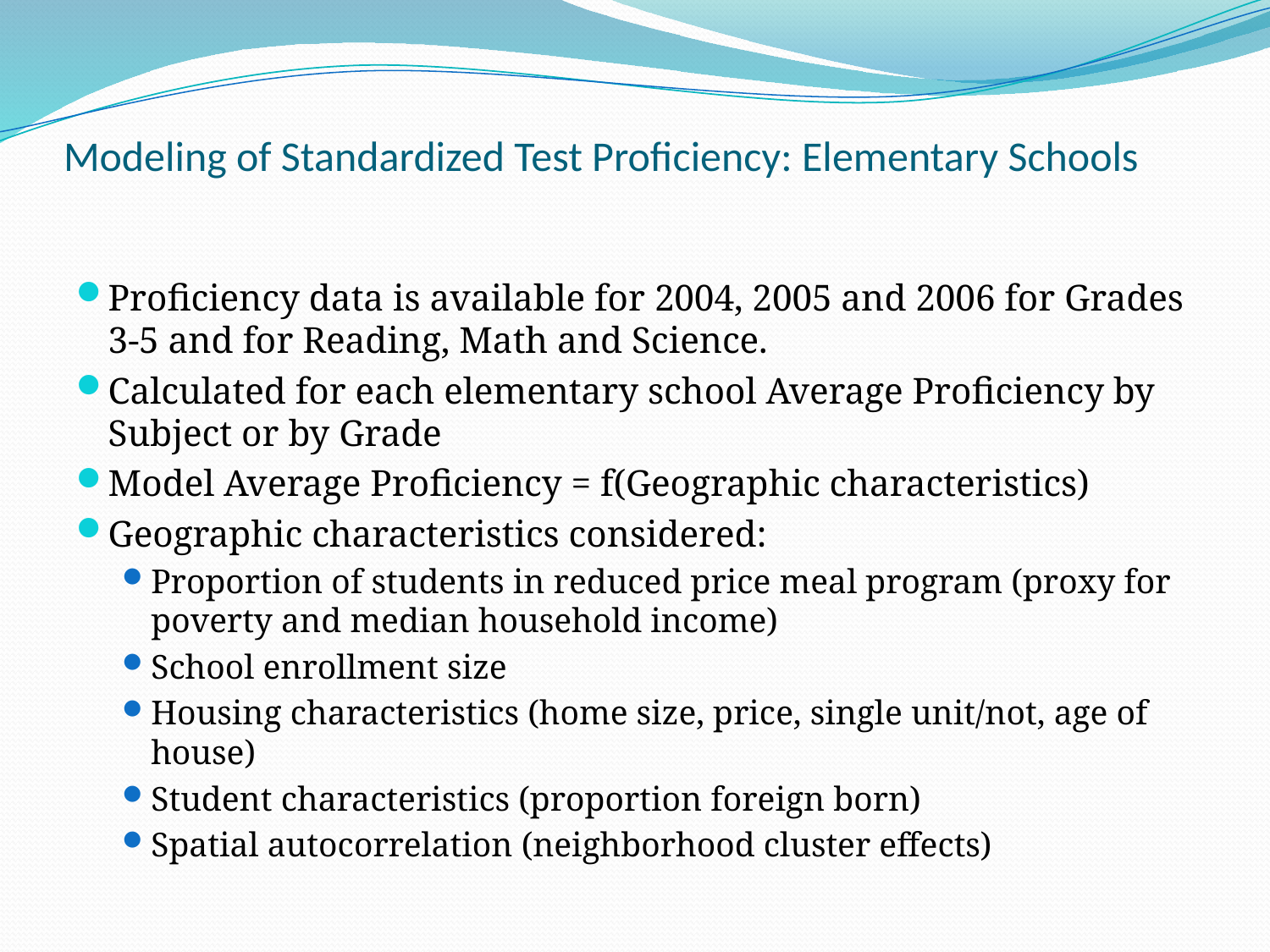

# Modeling of Standardized Test Proficiency: Elementary Schools
Proficiency data is available for 2004, 2005 and 2006 for Grades 3-5 and for Reading, Math and Science.
Calculated for each elementary school Average Proficiency by Subject or by Grade
Model Average Proficiency = f(Geographic characteristics)
Geographic characteristics considered:
Proportion of students in reduced price meal program (proxy for poverty and median household income)
School enrollment size
Housing characteristics (home size, price, single unit/not, age of house)
Student characteristics (proportion foreign born)
Spatial autocorrelation (neighborhood cluster effects)